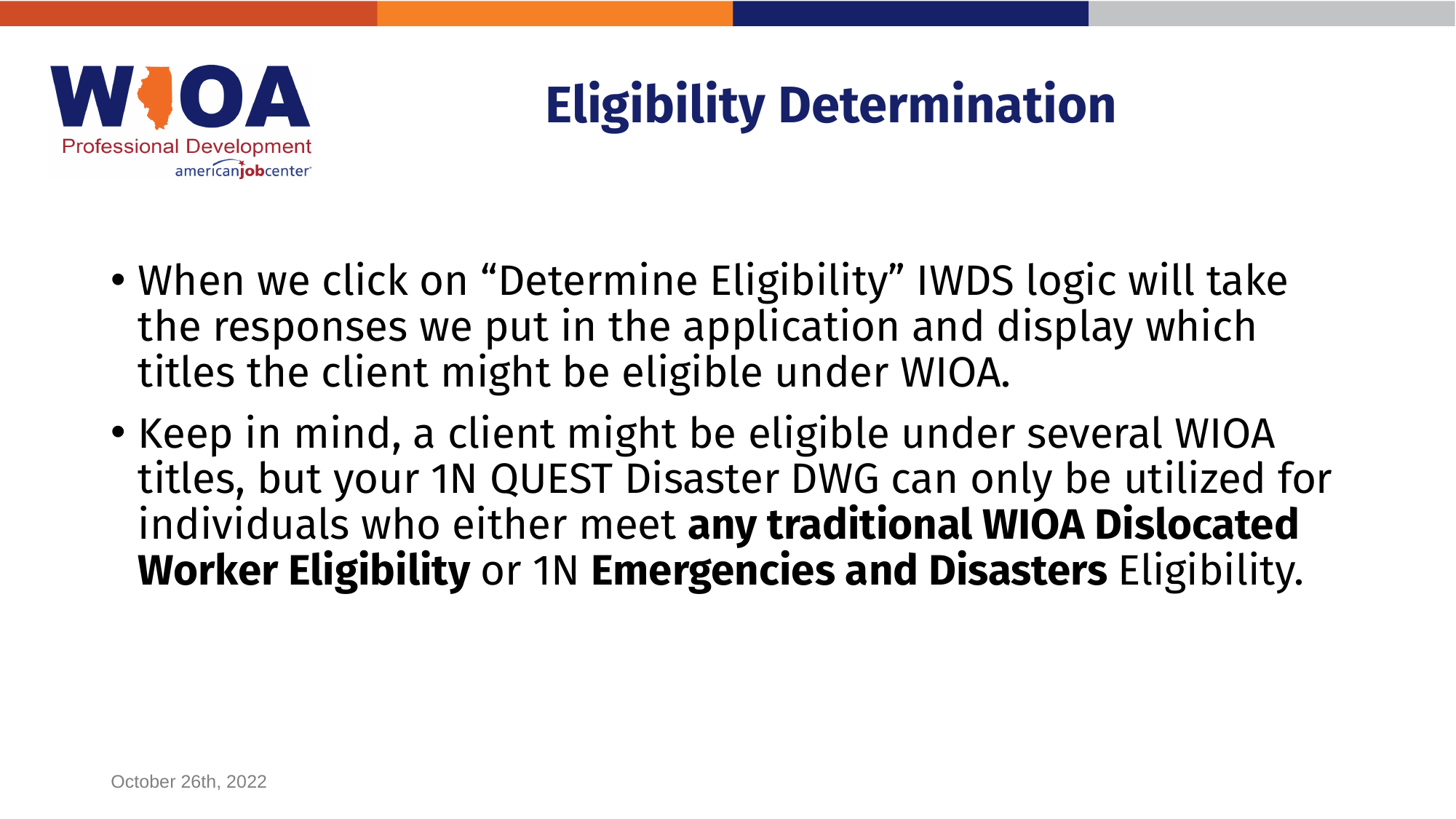

# Eligibility Determination
When we click on “Determine Eligibility” IWDS logic will take the responses we put in the application and display which titles the client might be eligible under WIOA.
Keep in mind, a client might be eligible under several WIOA titles, but your 1N QUEST Disaster DWG can only be utilized for individuals who either meet any traditional WIOA Dislocated Worker Eligibility or 1N Emergencies and Disasters Eligibility.

October 26th, 2022